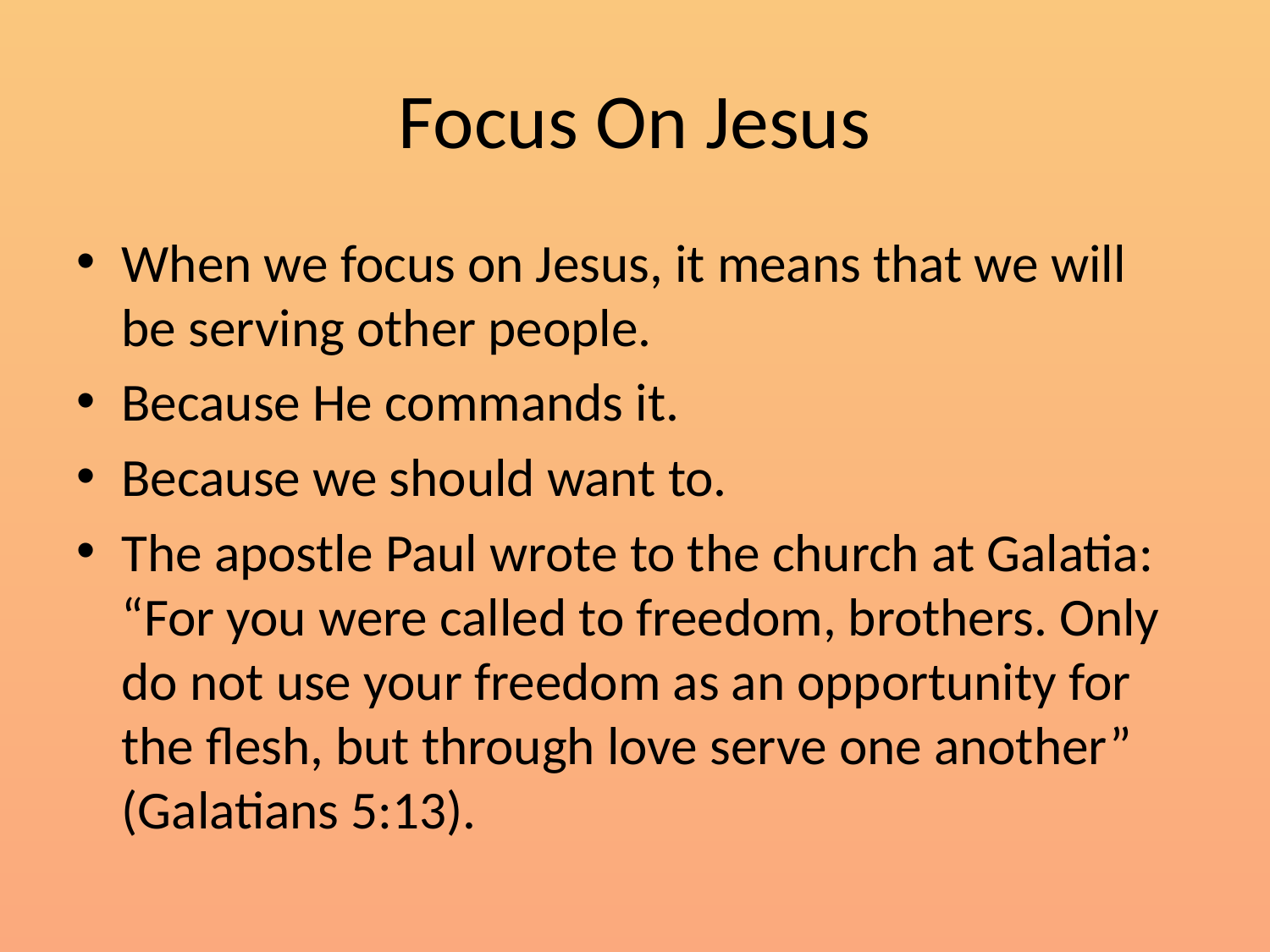

# Focus On Jesus
When we focus on Jesus, it means that we will be serving other people.
Because He commands it.
Because we should want to.
The apostle Paul wrote to the church at Galatia: “For you were called to freedom, brothers. Only do not use your freedom as an opportunity for the flesh, but through love serve one another” (Galatians 5:13).